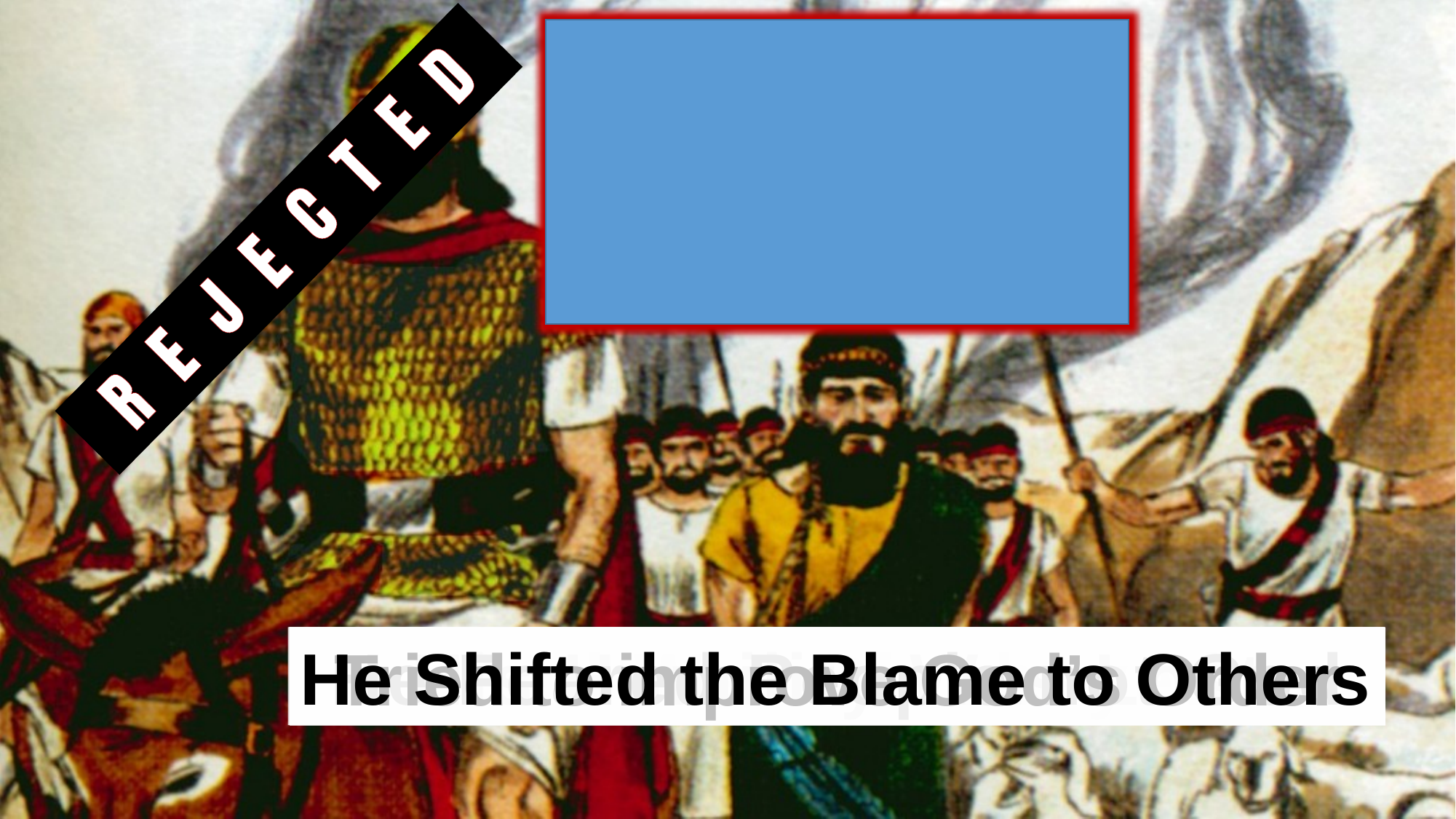

REJECTED
God Was Disobeyed
His Humility Was Lost
He Shifted the Blame to Others
He Feared People not God
Tried to improve God’s Order